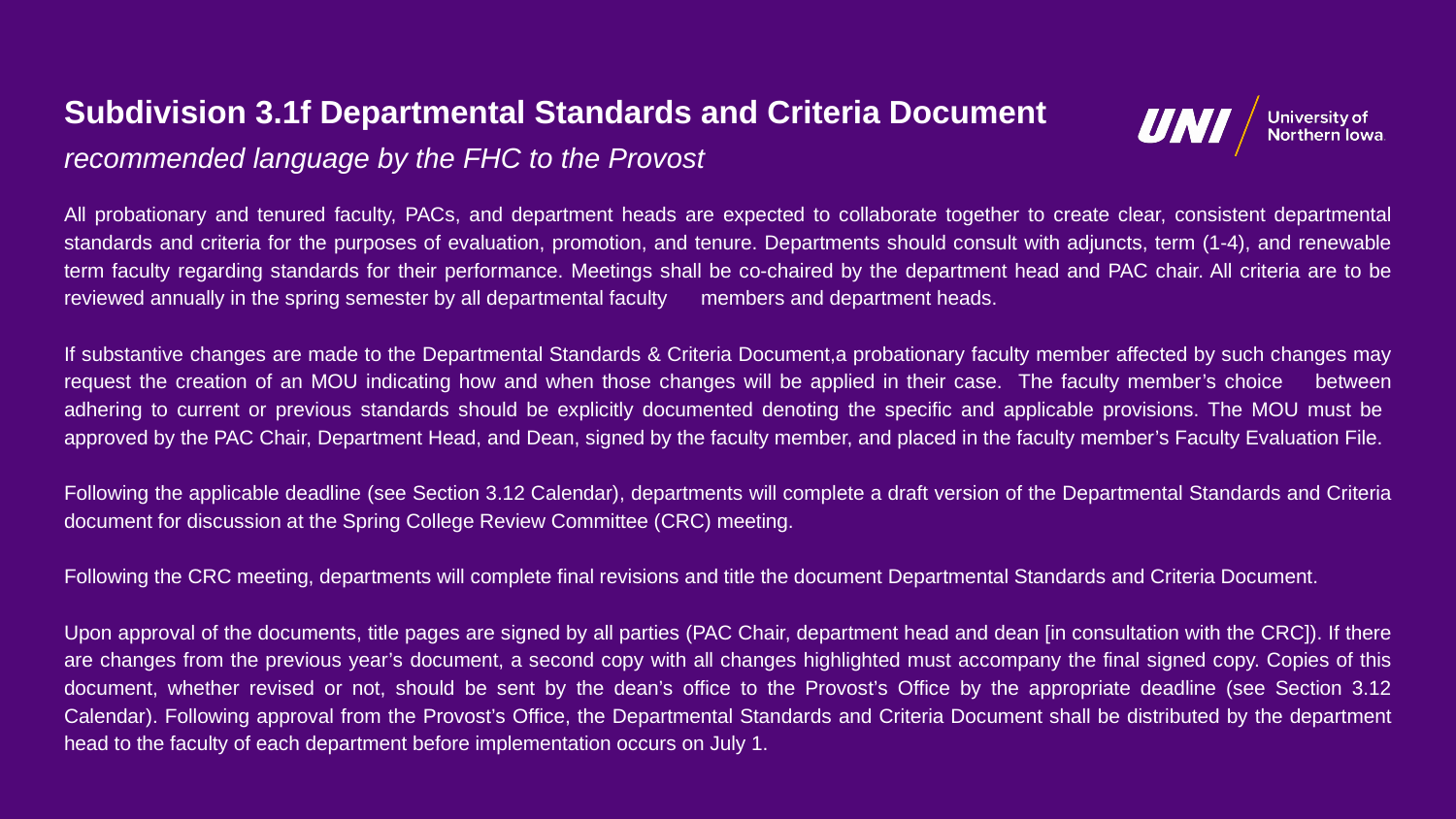

# Subdivision 3.1f Departmental Standards and Criteria Document
recommended language by the FHC to the Provost
All probationary and tenured faculty, PACs, and department heads are expected to collaborate together to create clear, consistent departmental standards and criteria for the purposes of evaluation, promotion, and tenure. Departments should consult with adjuncts, term (1-4), and renewable term faculty regarding standards for their performance. Meetings shall be co-chaired by the department head and PAC chair. All criteria are to be reviewed annually in the spring semester by all departmental faculty      members and department heads.

If substantive changes are made to the Departmental Standards & Criteria Document,a probationary faculty member affected by such changes may request the creation of an MOU indicating how and when those changes will be applied in their case.  The faculty member’s choice    between adhering to current or previous standards should be explicitly documented denoting the specific and applicable provisions. The MOU must be  approved by the PAC Chair, Department Head, and Dean, signed by the faculty member, and placed in the faculty member’s Faculty Evaluation File.

Following the applicable deadline (see Section 3.12 Calendar), departments will complete a draft version of the Departmental Standards and Criteria document for discussion at the Spring College Review Committee (CRC) meeting.

Following the CRC meeting, departments will complete final revisions and title the document Departmental Standards and Criteria Document.

Upon approval of the documents, title pages are signed by all parties (PAC Chair, department head and dean [in consultation with the CRC]). If there are changes from the previous year’s document, a second copy with all changes highlighted must accompany the final signed copy. Copies of this document, whether revised or not, should be sent by the dean’s office to the Provost’s Office by the appropriate deadline (see Section 3.12 Calendar). Following approval from the Provost’s Office, the Departmental Standards and Criteria Document shall be distributed by the department head to the faculty of each department before implementation occurs on July 1.